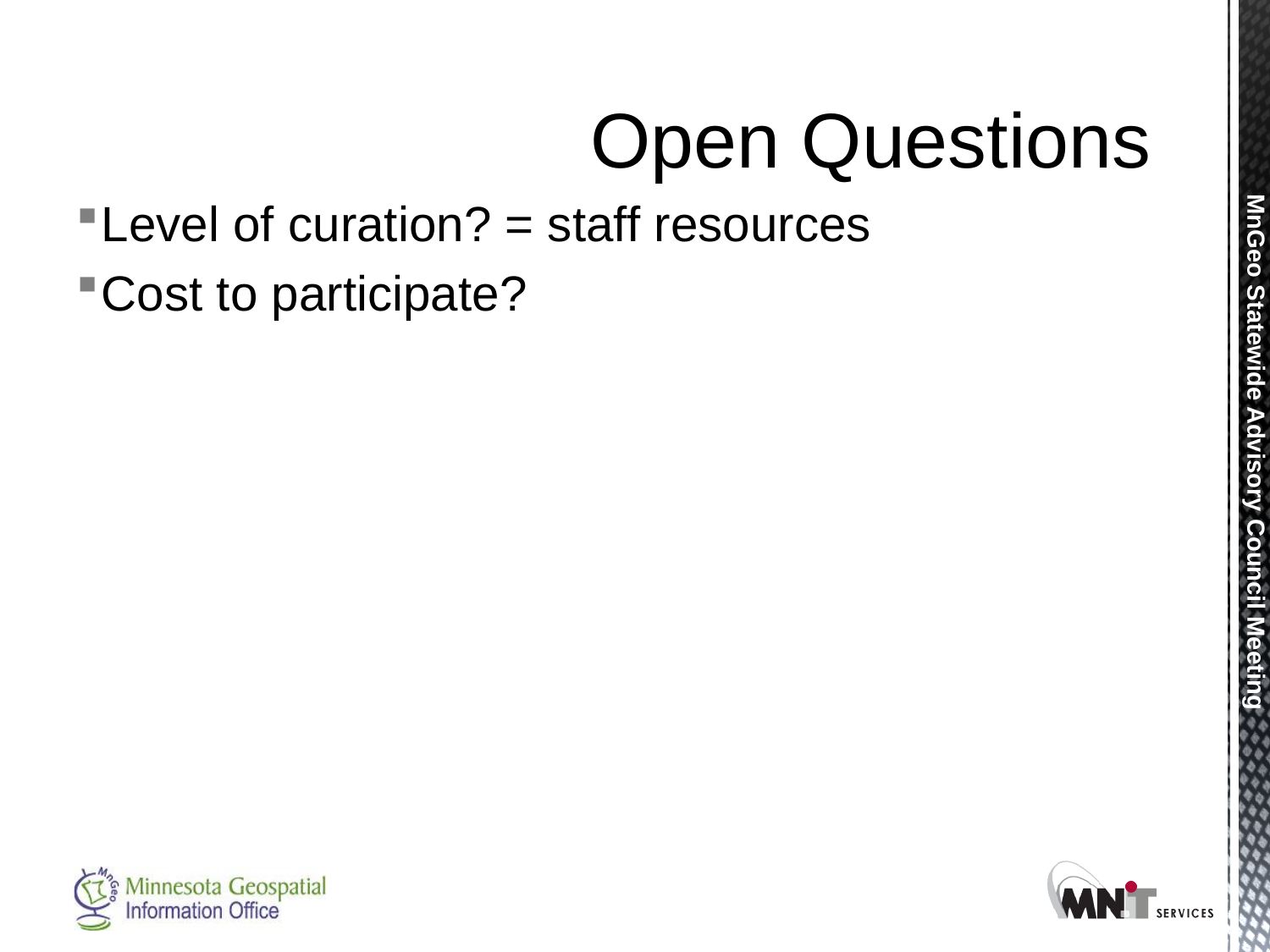

# Open Questions
Level of curation? = staff resources
Cost to participate?